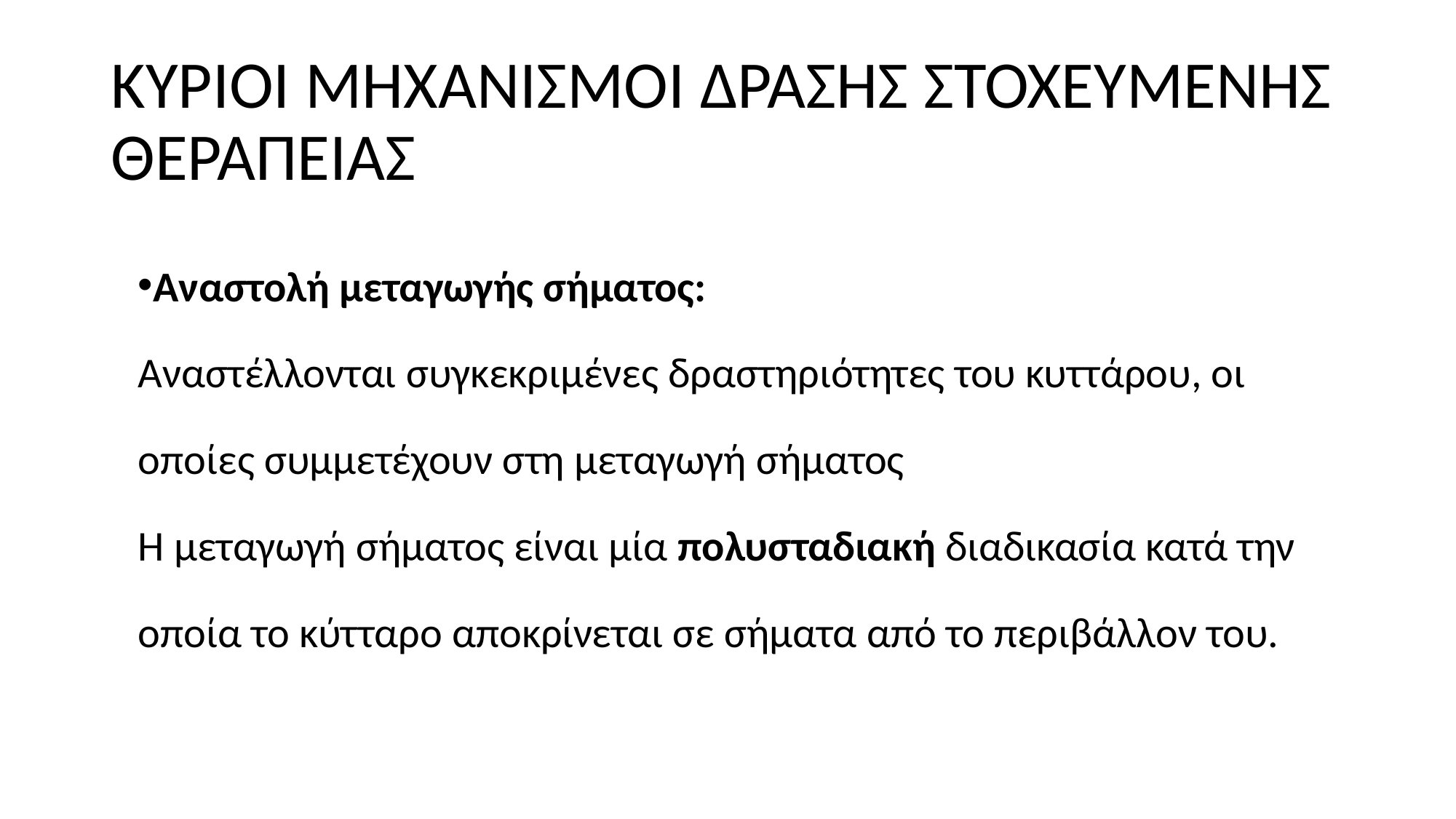

# ΚΥΡΙΟΙ ΜΗΧΑΝΙΣΜΟΙ ΔΡΑΣΗΣ ΣΤΟΧΕΥΜΕΝΗΣ ΘΕΡΑΠΕΙΑΣ
Αναστολή μεταγωγής σήματος:
Αναστέλλονται συγκεκριμένες δραστηριότητες του κυττάρου, οι οποίες συμμετέχουν στη μεταγωγή σήματος
Η μεταγωγή σήματος είναι μία πολυσταδιακή διαδικασία κατά την οποία το κύτταρο αποκρίνεται σε σήματα από το περιβάλλον του.